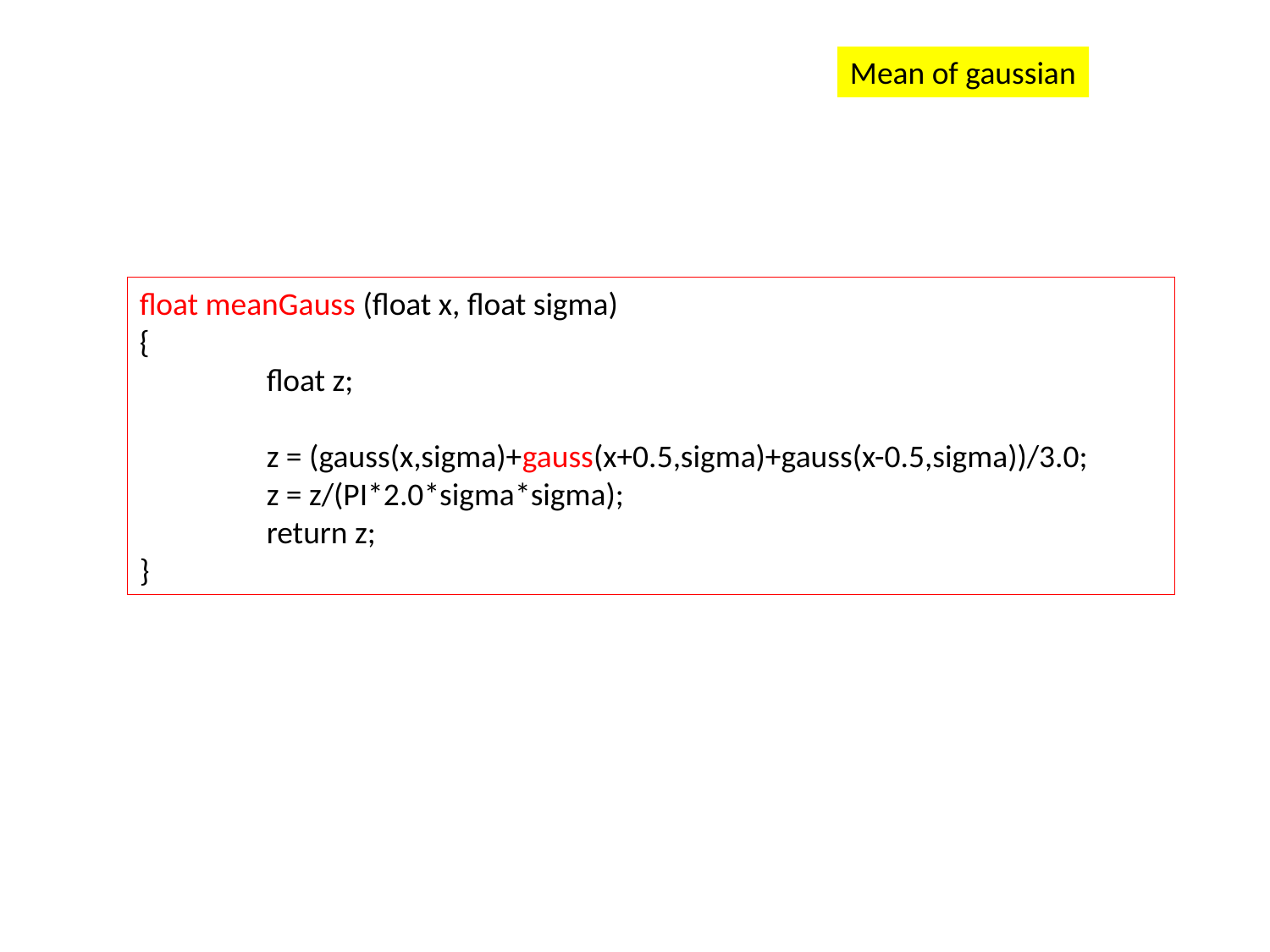

Mean of gaussian
float meanGauss (float x, float sigma)
{
	float z;

	z = (gauss(x,sigma)+gauss(x+0.5,sigma)+gauss(x-0.5,sigma))/3.0;
	z = z/(PI*2.0*sigma*sigma);
	return z;
}